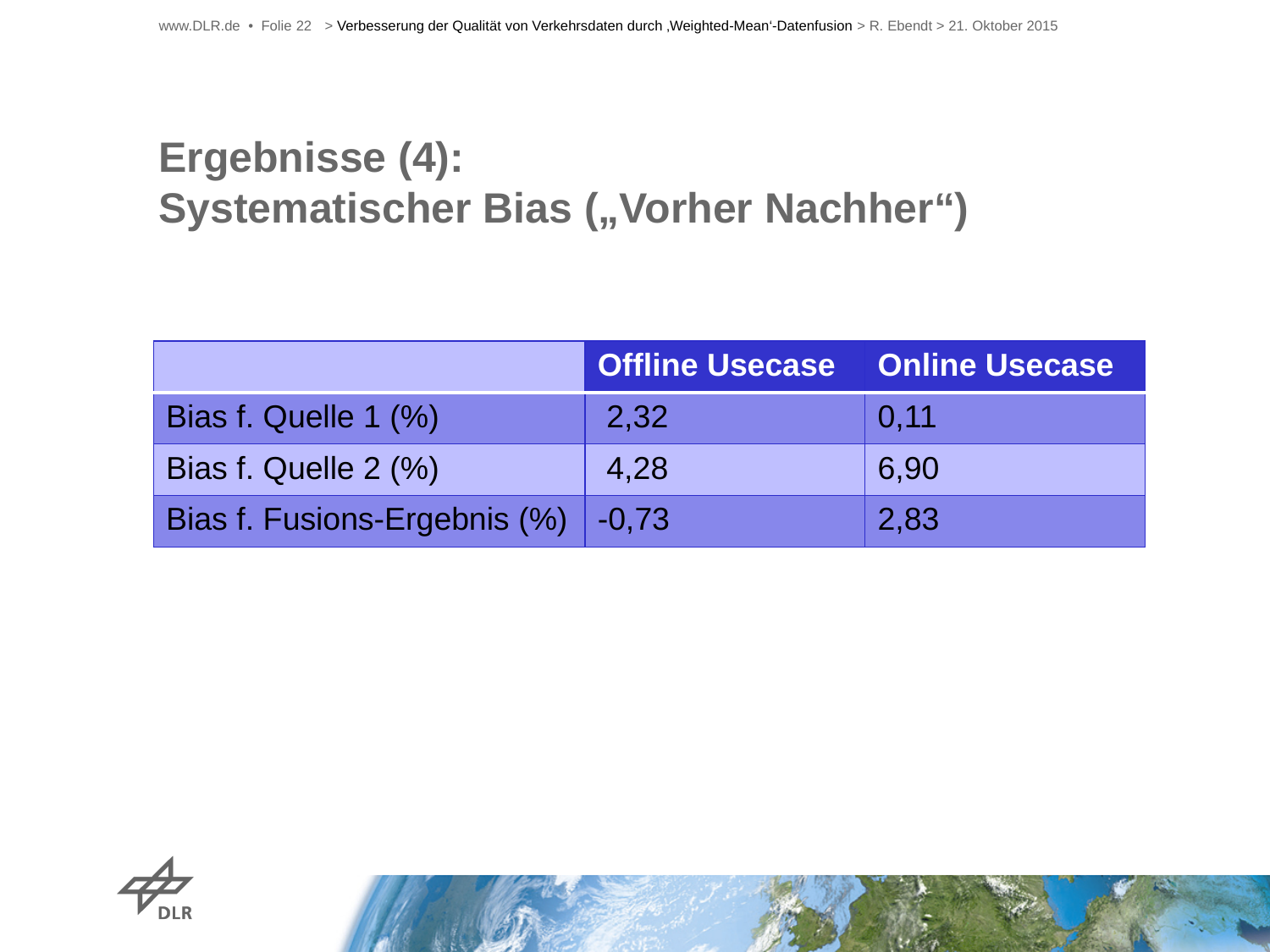

www.DLR.de  •  Folie 22
> Verbesserung der Qualität von Verkehrsdaten durch ‚Weighted-Mean‘-Datenfusion > R. Ebendt > 21. Oktober 2015
# Ergebnisse (4): Systematischer Bias („Vorher Nachher“)
|  | Offline Usecase | Online Usecase |
| --- | --- | --- |
| Bias f. Quelle 1 (%) | 2,32 | 0,11 |
| Bias f. Quelle 2 (%) | 4,28 | 6,90 |
| Bias f. Fusions-Ergebnis (%) | -0,73 | 2,83 |